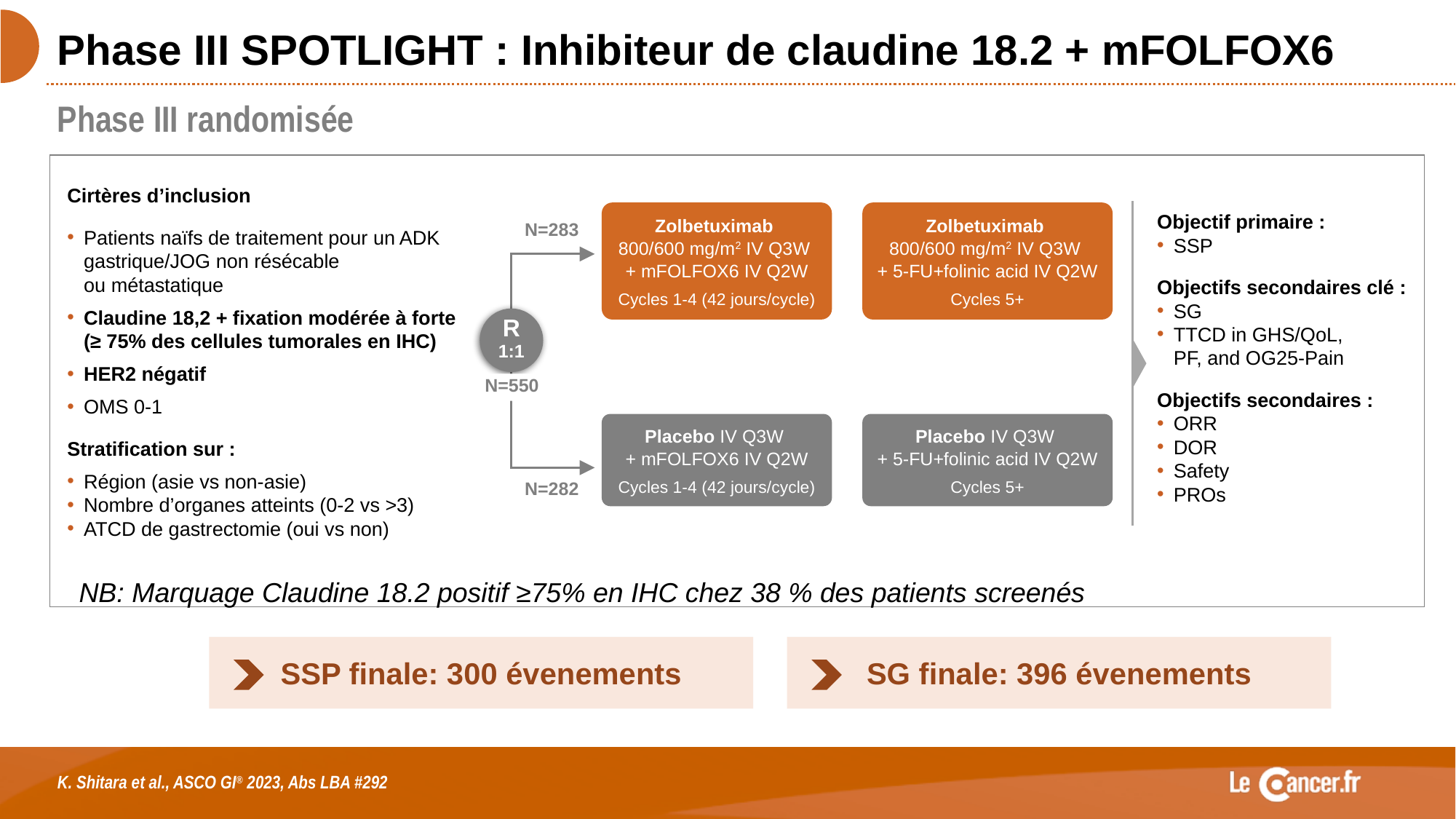

# Phase III SPOTLIGHT : Inhibiteur de claudine 18.2 + mFOLFOX6
Phase III randomisée

Cirtères d’inclusion
Patients naïfs de traitement pour un ADK gastrique/JOG non résécable
ou métastatique
Claudine 18,2 + fixation modérée à forte
(≥ 75% des cellules tumorales en IHC)
HER2 négatif
OMS 0-1
Stratification sur :
Région (asie vs non-asie)
Nombre d’organes atteints (0-2 vs >3)
ATCD de gastrectomie (oui vs non)
Objectif primaire :
SSP
Objectifs secondaires clé :
SG
TTCD in GHS/QoL,
PF, and OG25-Pain
Objectifs secondaires :
ORR
DOR
Safety
PROs

Zolbetuximab
800/600 mg/m2 IV Q3W
+ mFOLFOX6 IV Q2W
Cycles 1-4 (42 jours/cycle)
Zolbetuximab
800/600 mg/m2 IV Q3W
+ 5-FU+folinic acid IV Q2W
Cycles 5+
N=283

R
1:1
N=550
Placebo IV Q3W
+ mFOLFOX6 IV Q2W
Cycles 1-4 (42 jours/cycle)
Placebo IV Q3W
+ 5-FU+folinic acid IV Q2W
Cycles 5+
N=282
NB: Marquage Claudine 18.2 positif ≥75% en IHC chez 38 % des patients screenés
SSP finale: 300 évenements

SG finale: 396 évenements

K. Shitara et al., ASCO GI® 2023, Abs LBA #292